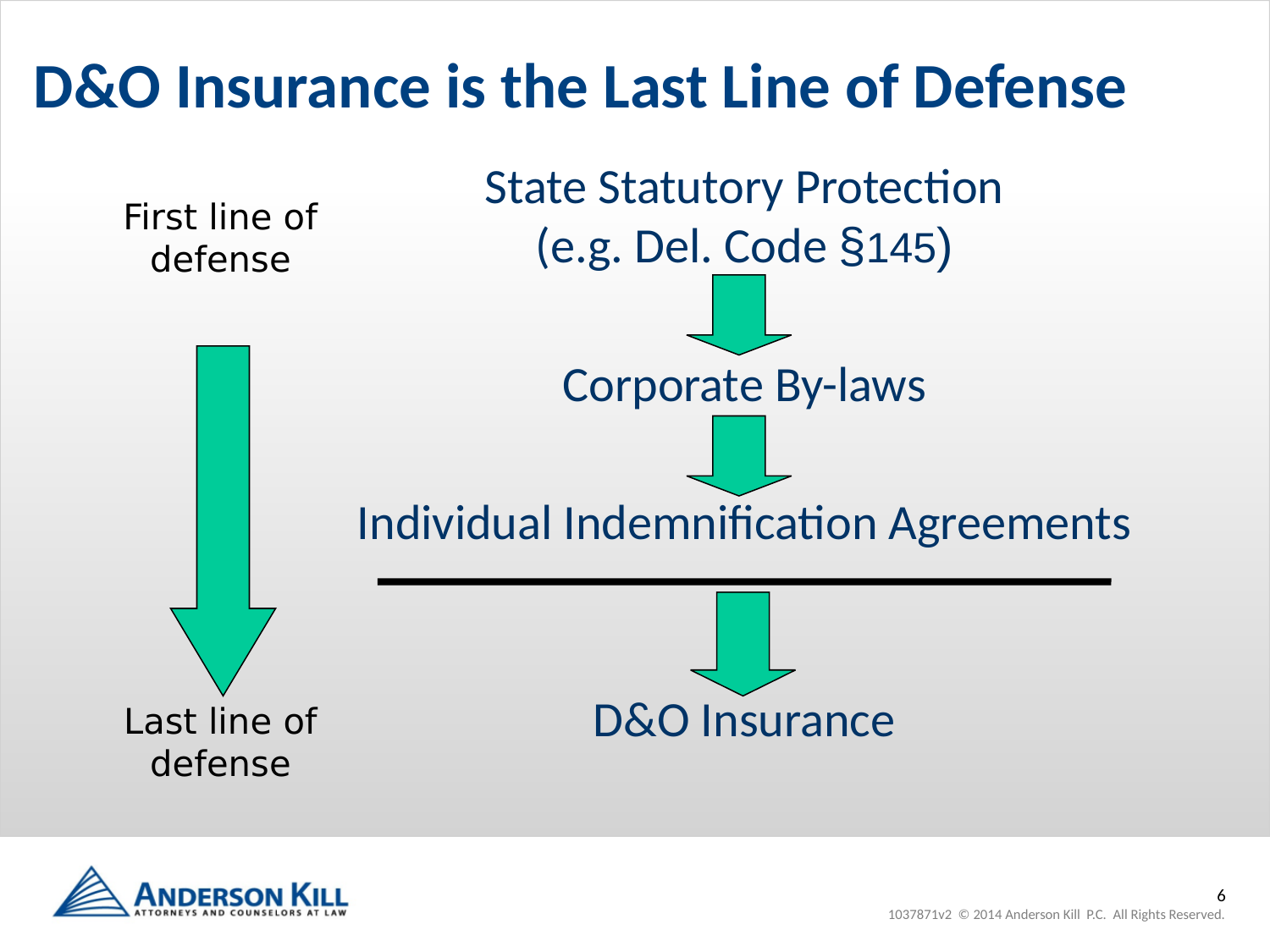

# D&O Insurance is the Last Line of Defense
State Statutory Protection
(e.g. Del. Code §145)

Corporate By-laws

Individual Indemnification Agreements

D&O Insurance
First line of defense

Last line of defense